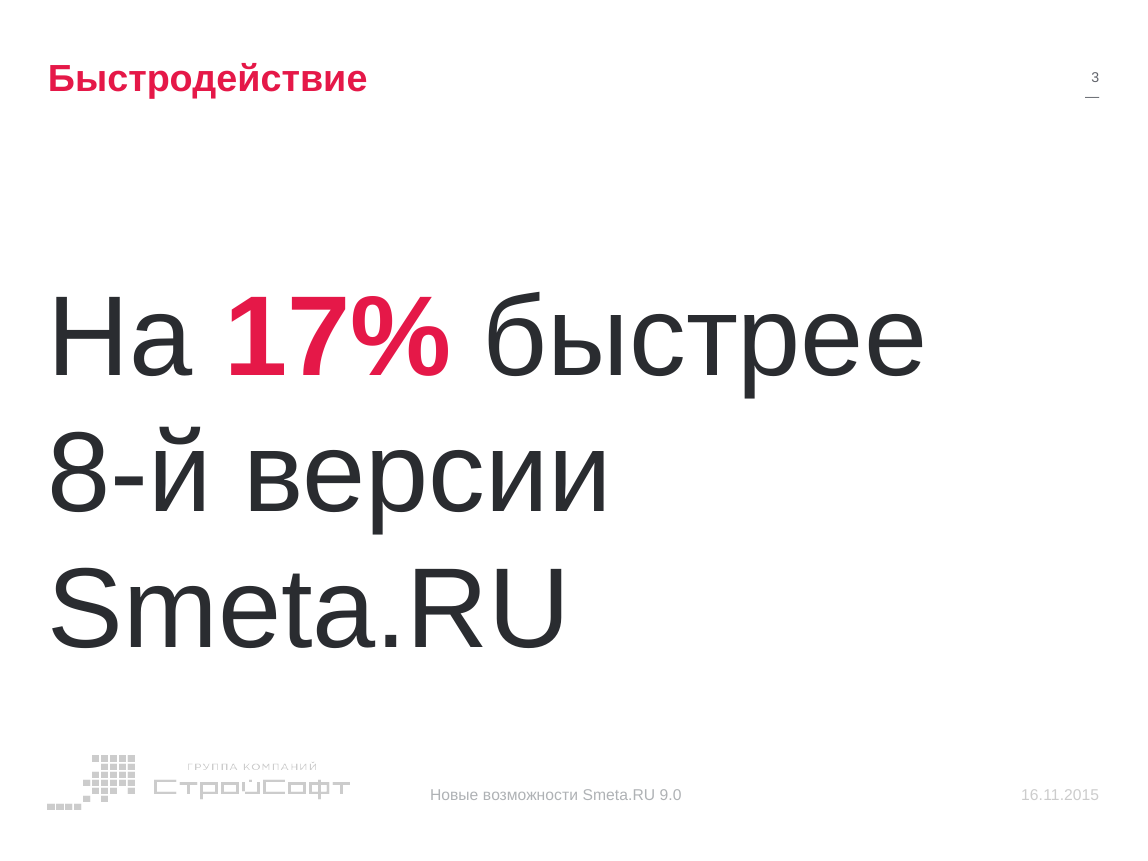

# Быстродействие
3
—
На 17% быстрее 8-й версии Smeta.RU
Новые возможности Smeta.RU 9.0
16.11.2015